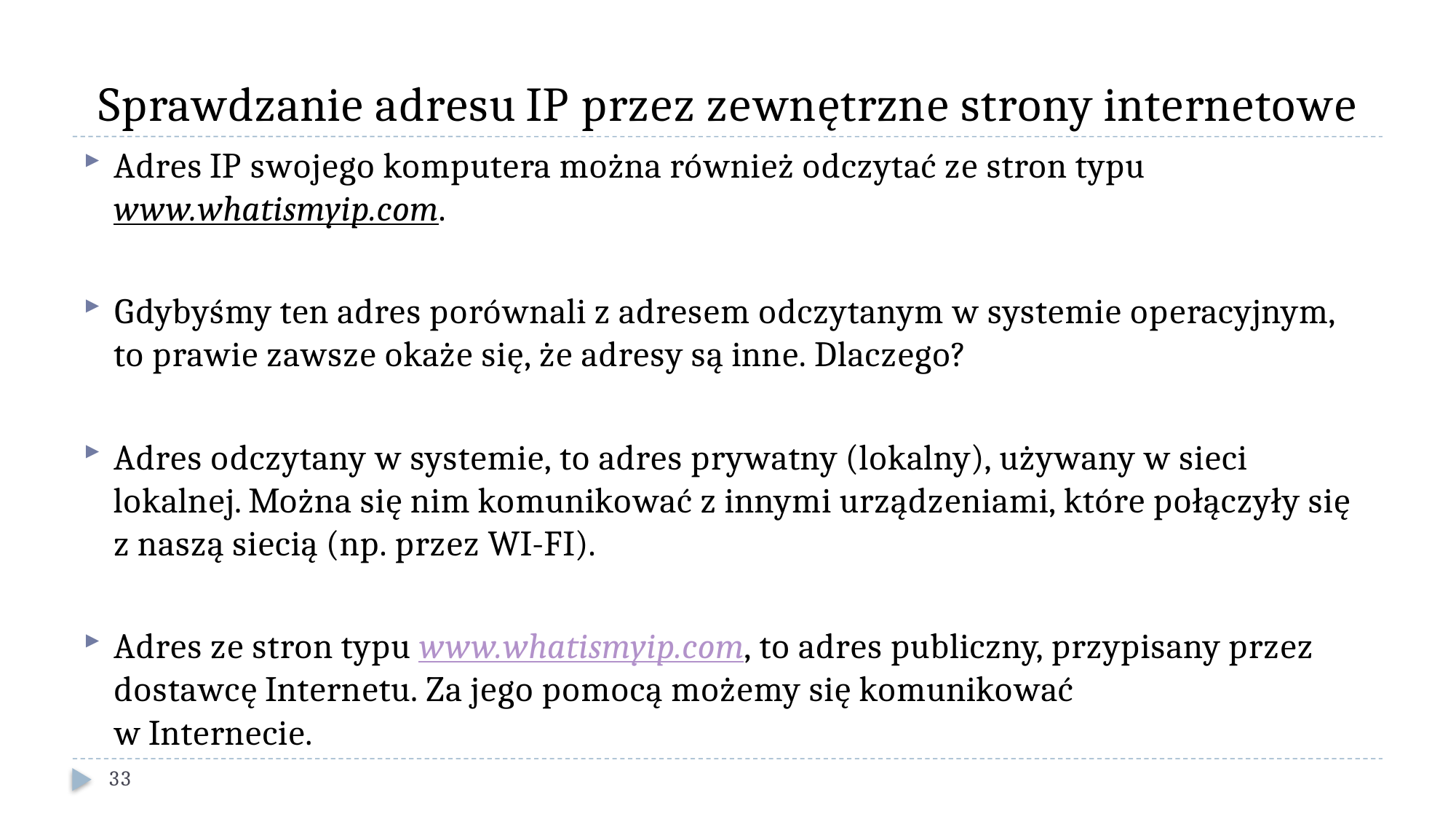

# Sprawdzanie adresu IP przez zewnętrzne strony internetowe
Adres IP swojego komputera można również odczytać ze stron typu www.whatismyip.com.

Gdybyśmy ten adres porównali z adresem odczytanym w systemie operacyjnym, to prawie zawsze okaże się, że adresy są inne. Dlaczego?

Adres odczytany w systemie, to adres prywatny (lokalny), używany w sieci lokalnej. Można się nim komunikować z innymi urządzeniami, które połączyły się z naszą siecią (np. przez WI-FI).

Adres ze stron typu www.whatismyip.com, to adres publiczny, przypisany przez dostawcę Internetu. Za jego pomocą możemy się komunikować
w Internecie.
33